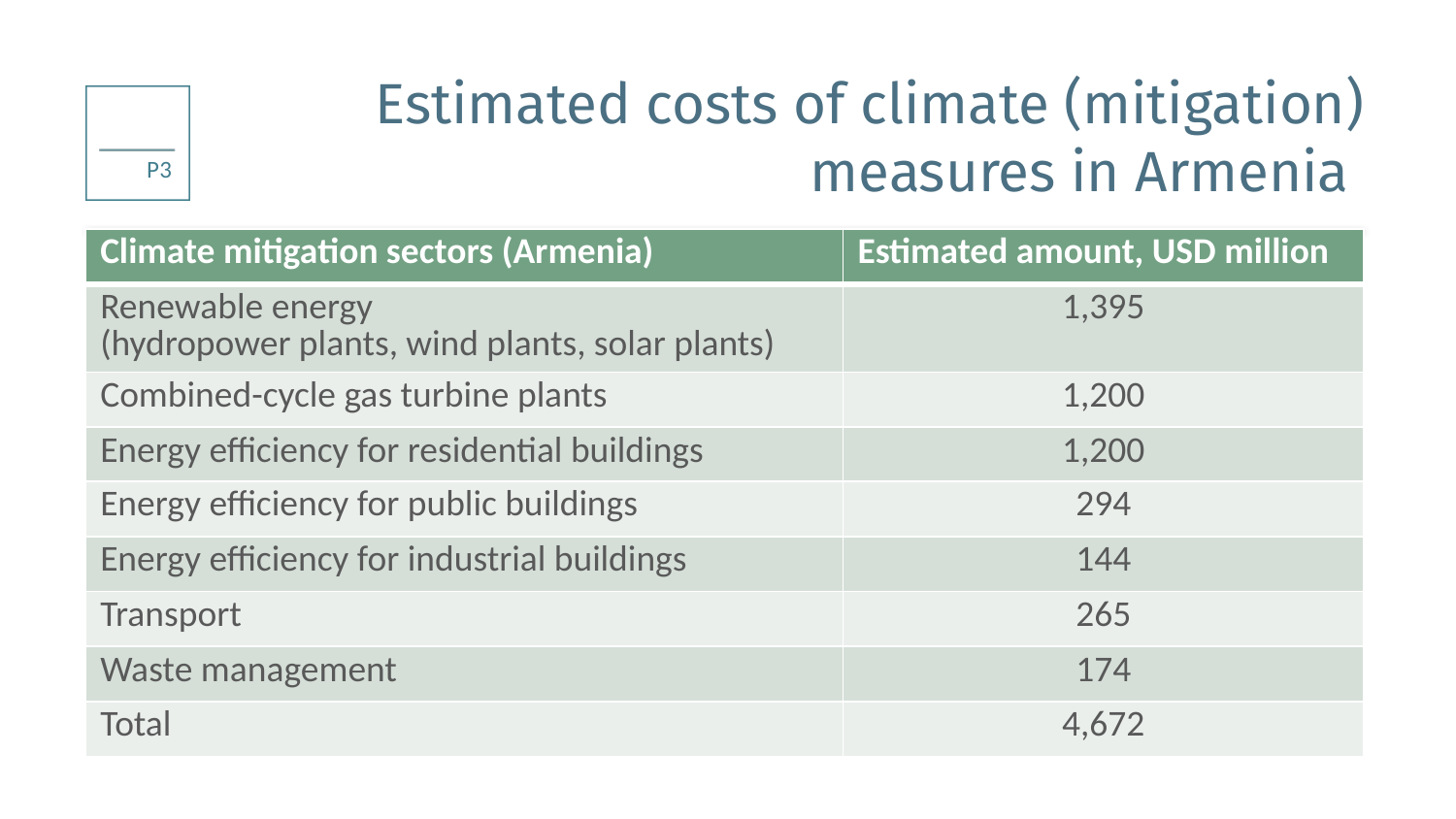

# Estimated costs of climate (mitigation) measures in Armenia
| Climate mitigation sectors (Armenia) | Estimated amount, USD million |
| --- | --- |
| Renewable energy (hydropower plants, wind plants, solar plants) | 1,395 |
| Combined-cycle gas turbine plants | 1,200 |
| Energy efficiency for residential buildings | 1,200 |
| Energy efficiency for public buildings | 294 |
| Energy efficiency for industrial buildings | 144 |
| Transport | 265 |
| Waste management | 174 |
| Total | 4,672 |